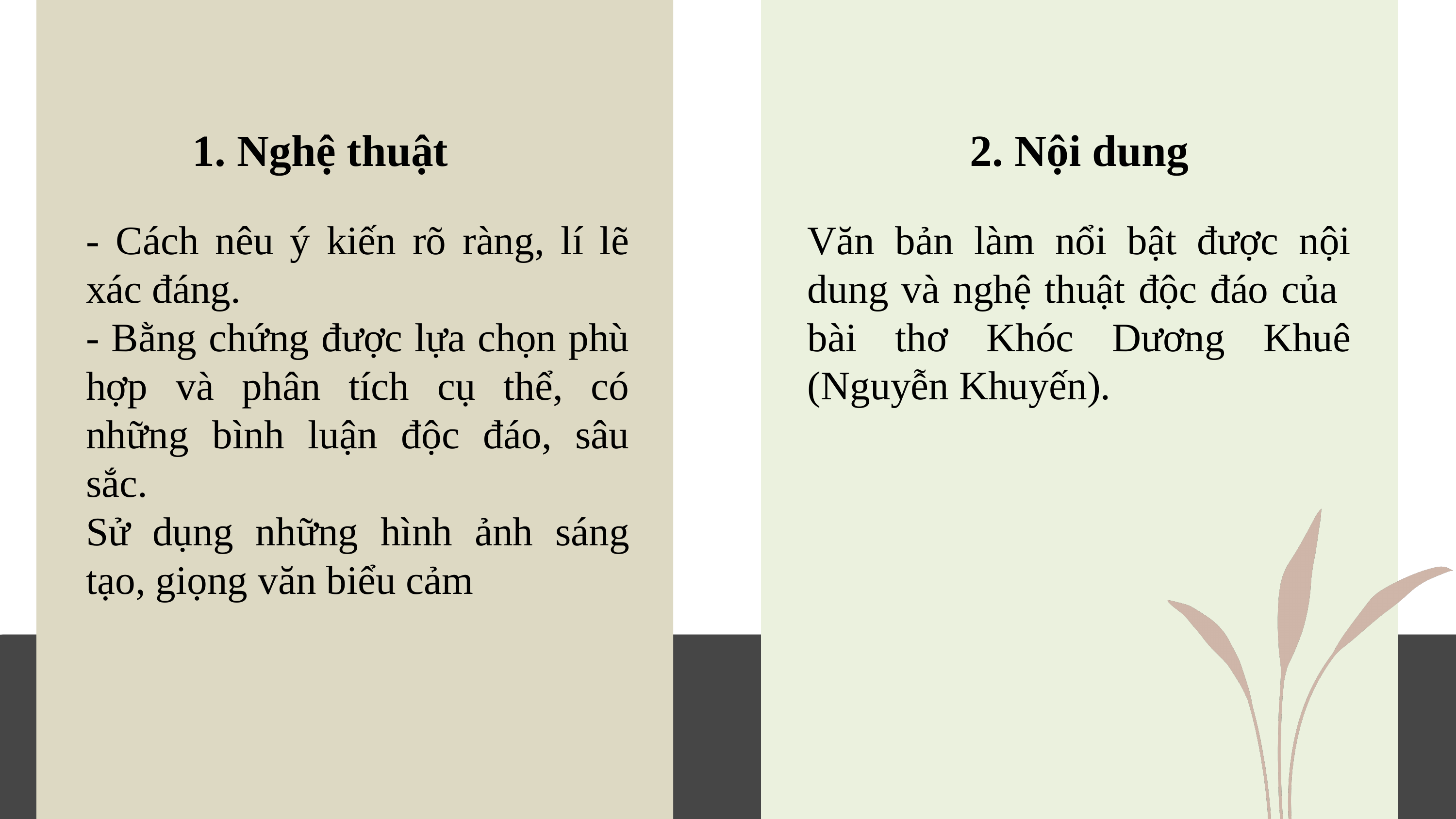

1. Nghệ thuật
2. Nội dung
Văn bản làm nổi bật được nội dung và nghệ thuật độc đáo của  bài thơ Khóc Dương Khuê (Nguyễn Khuyến).
- Cách nêu ý kiến rõ ràng, lí lẽ xác đáng.
- Bằng chứng được lựa chọn phù hợp và phân tích cụ thể, có những bình luận độc đáo, sâu sắc.
Sử dụng những hình ảnh sáng tạo, giọng văn biểu cảm